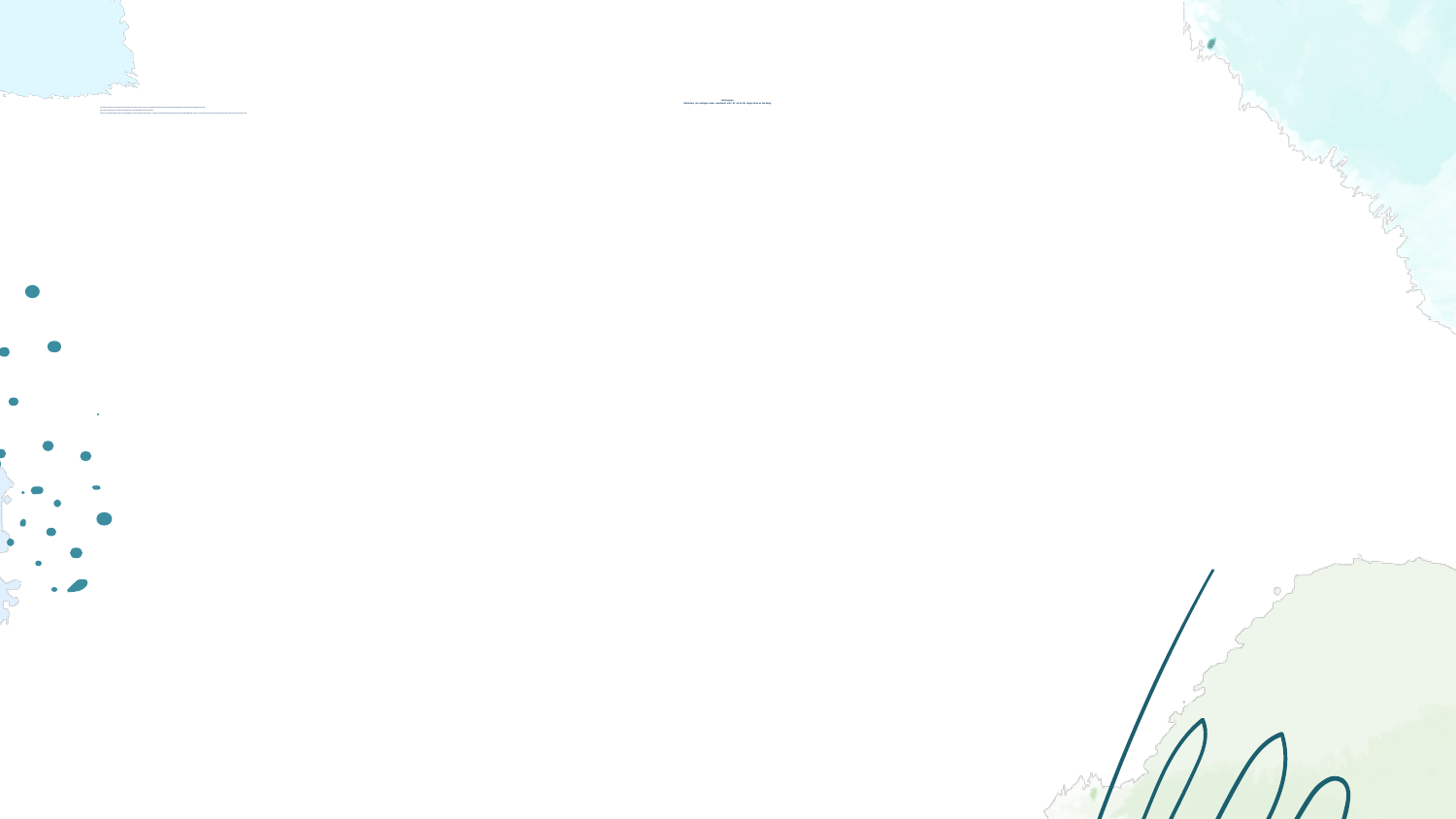

# Belöningen:
Människor gör antingen saker omedvetet eller för att de får någon form av belöning.

Varje gång du sparar pengar genom att använda din egna el skickar appen en notis. -”Bra jobbat! Du har precis sparat 20kr på din elräkning genom att använda egenproducerad energi”.

Detta lurar hjärnan till att tro att du har tjänat 20kr, fast att du egentligen bara har sparat dem.

I slutet av varje månad berättar appen ett totalbelopp av hur mycket pengar du har sparat. -”Grattis! Den här månaden sparade du 2000 kr på din elräkning genom att träna”. Detta ger känslan av att du har tjänat 2000 kr och som du nu kan spendera på annat.